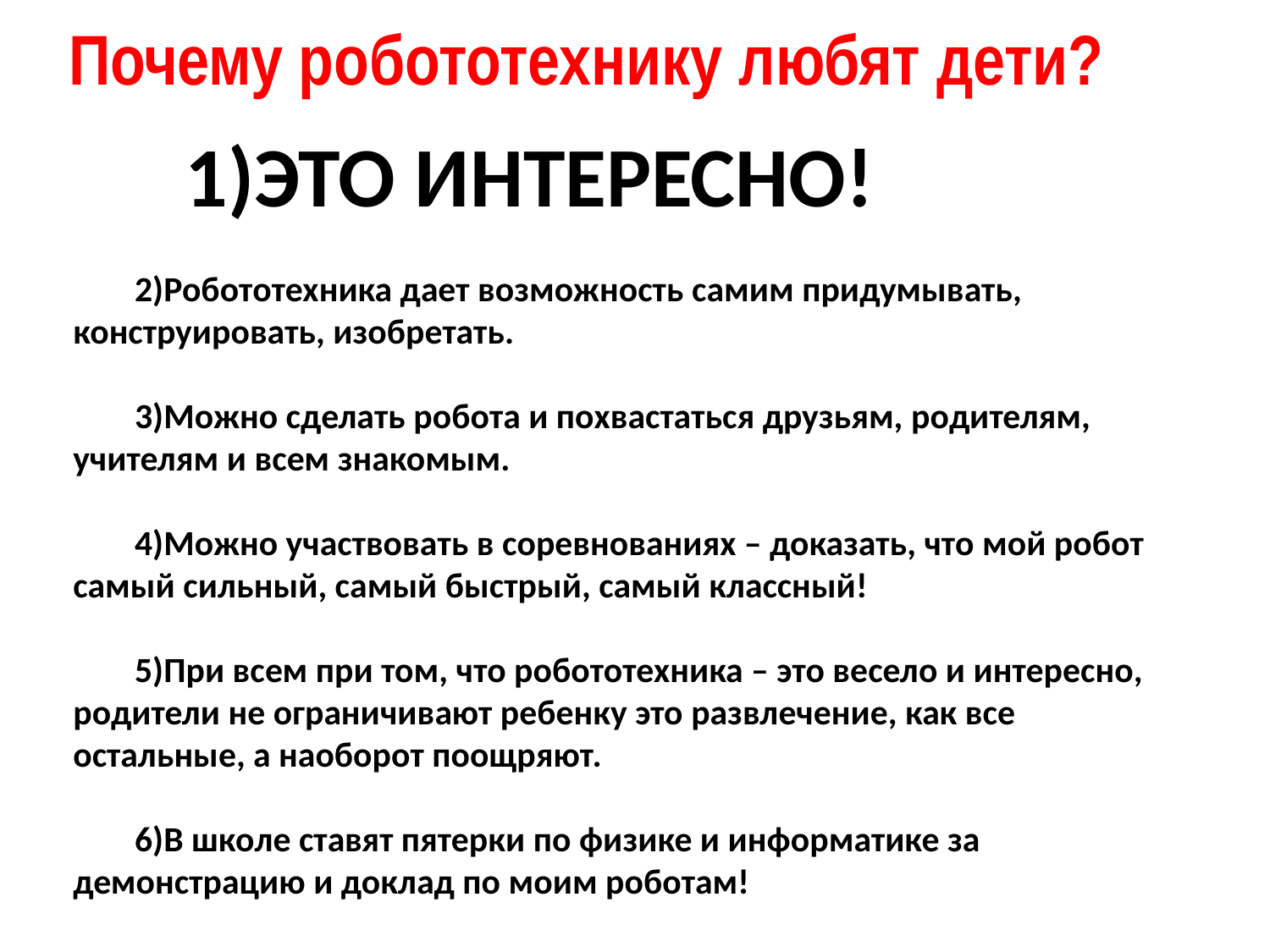

Почему робототехнику любят дети?
ЭТО ИНТЕРЕСНО!

Робототехника дает возможность самим придумывать, конструировать, изобретать.

Можно сделать робота и похвастаться друзьям, родителям, учителям и всем знакомым.

Можно участвовать в соревнованиях – доказать, что мой робот самый сильный, самый быстрый, самый классный!

При всем при том, что робототехника – это весело и интересно, родители не ограничивают ребенку это развлечение, как все остальные, а наоборот поощряют.

В школе ставят пятерки по физике и информатике за демонстрацию и доклад по моим роботам!